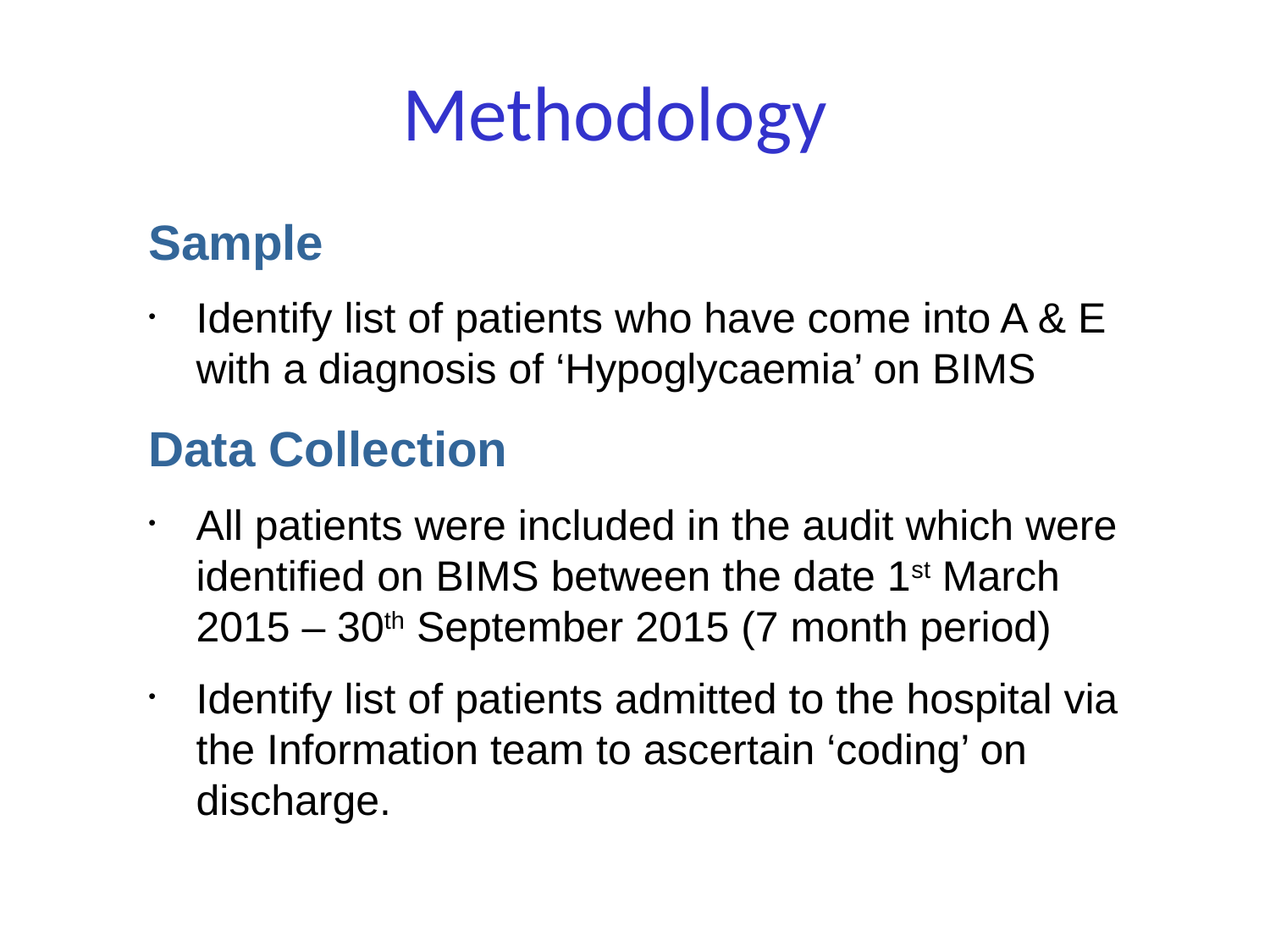

# Methodology
Sample
Identify list of patients who have come into A & E with a diagnosis of ‘Hypoglycaemia’ on BIMS
Data Collection
All patients were included in the audit which were identified on BIMS between the date 1st March 2015 – 30th September 2015 (7 month period)
Identify list of patients admitted to the hospital via the Information team to ascertain ‘coding’ on discharge.